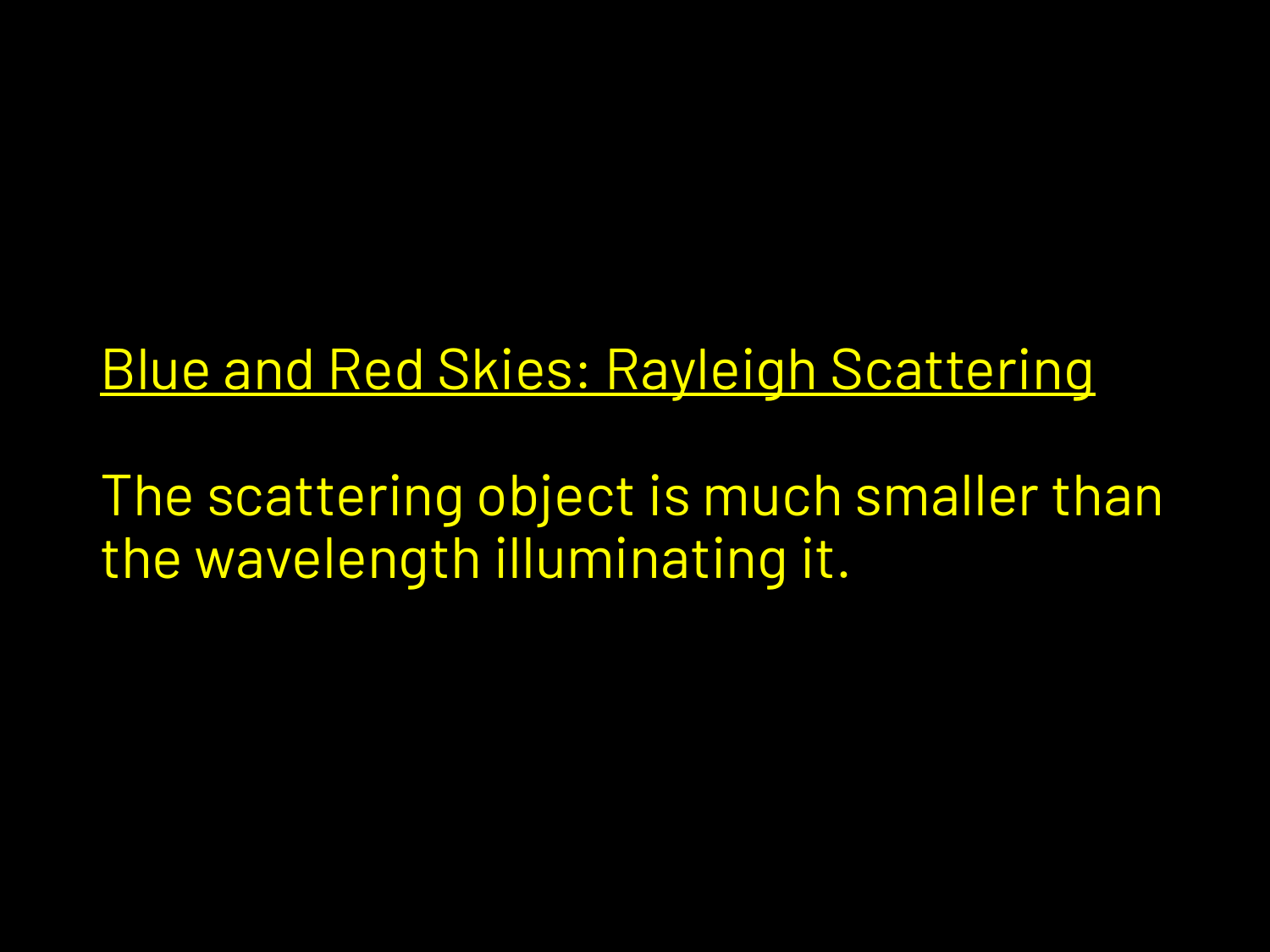

Blue and Red Skies: Rayleigh Scattering
The scattering object is much smaller than the wavelength illuminating it.